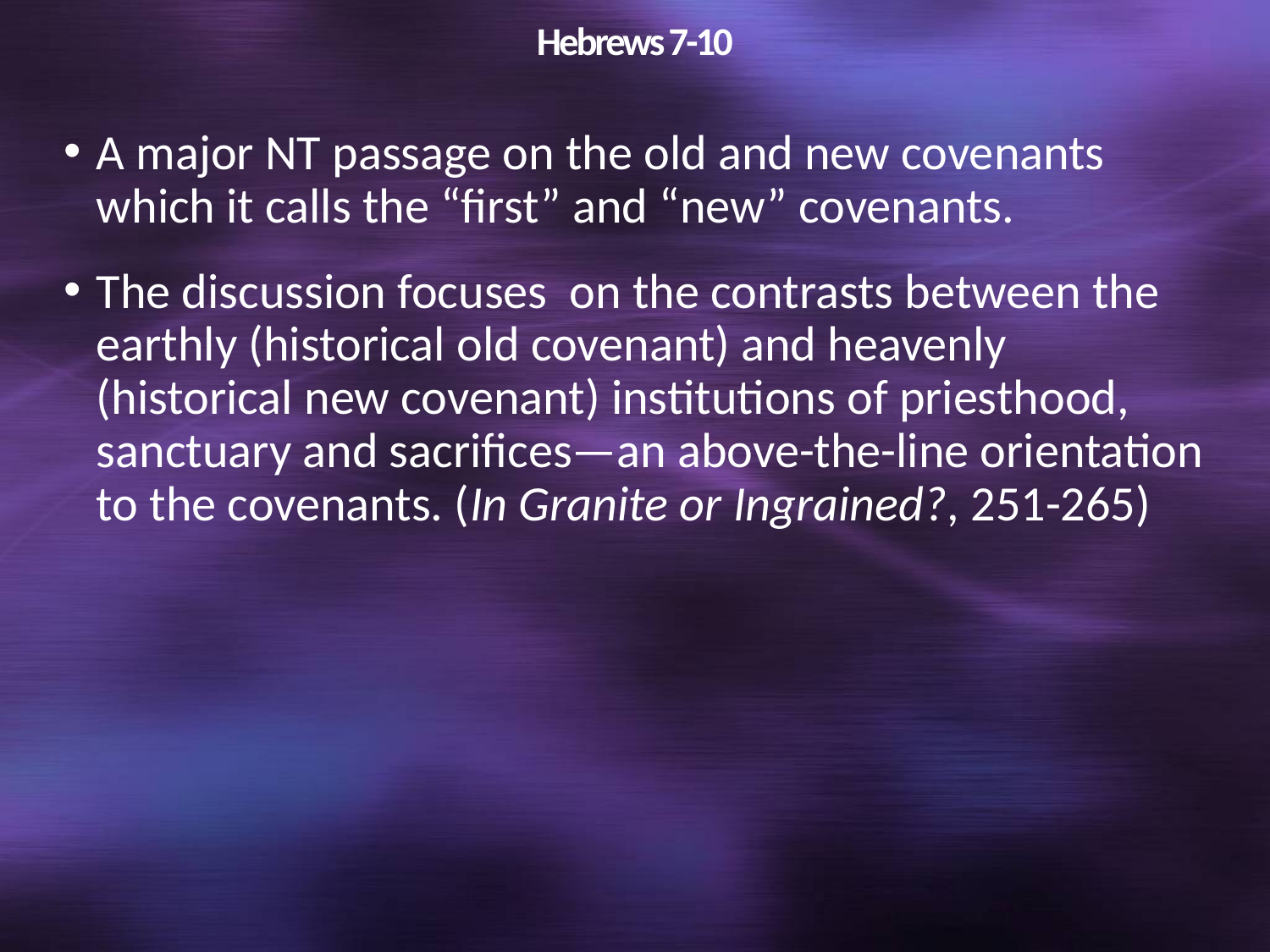

# Hebrews 7-10
A major NT passage on the old and new covenants which it calls the “first” and “new” covenants.

The discussion focuses  on the contrasts between the earthly (historical old covenant) and heavenly (historical new covenant) institutions of priesthood, sanctuary and sacrifices—an above-the-line orientation to the covenants. (In Granite or Ingrained?, 251-265)